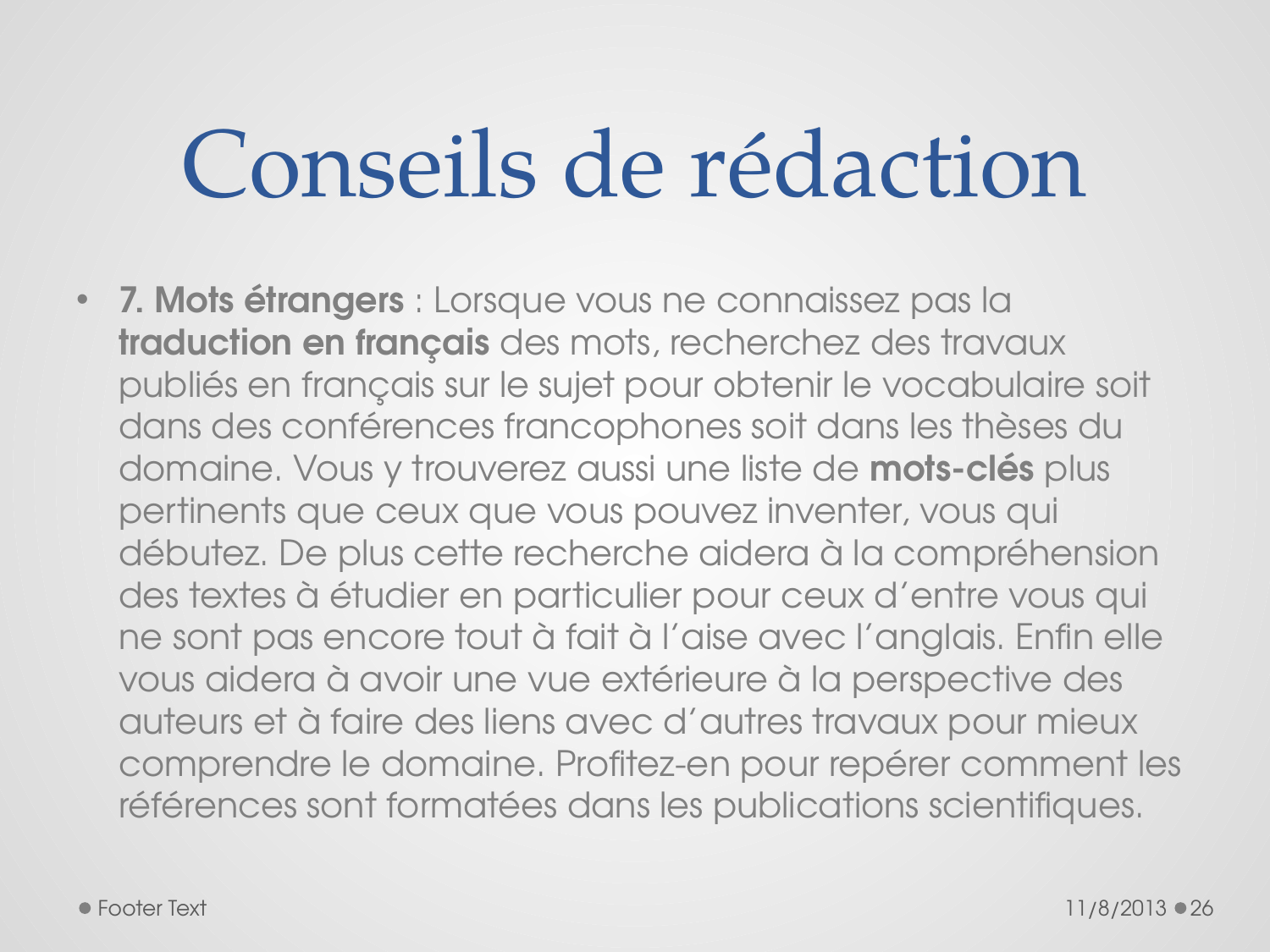

# Conseils de rédaction

7. Mots étrangers : Lorsque vous ne connaissez pas la traduction en français des mots, recherchez des travaux publiés en français sur le sujet pour obtenir le vocabulaire soit dans des conférences francophones soit dans les thèses du domaine. Vous y trouverez aussi une liste de mots-clés plus pertinents que ceux que vous pouvez inventer, vous qui débutez. De plus cette recherche aidera à la compréhension des textes à étudier en particulier pour ceux d’entre vous qui ne sont pas encore tout à fait à l’aise avec l’anglais. Enfin elle vous aidera à avoir une vue extérieure à la perspective des auteurs et à faire des liens avec d’autres travaux pour mieux comprendre le domaine. Profitez-en pour repérer comment les références sont formatées dans les publications scientifiques.

Footer Text
11/8/2013
26